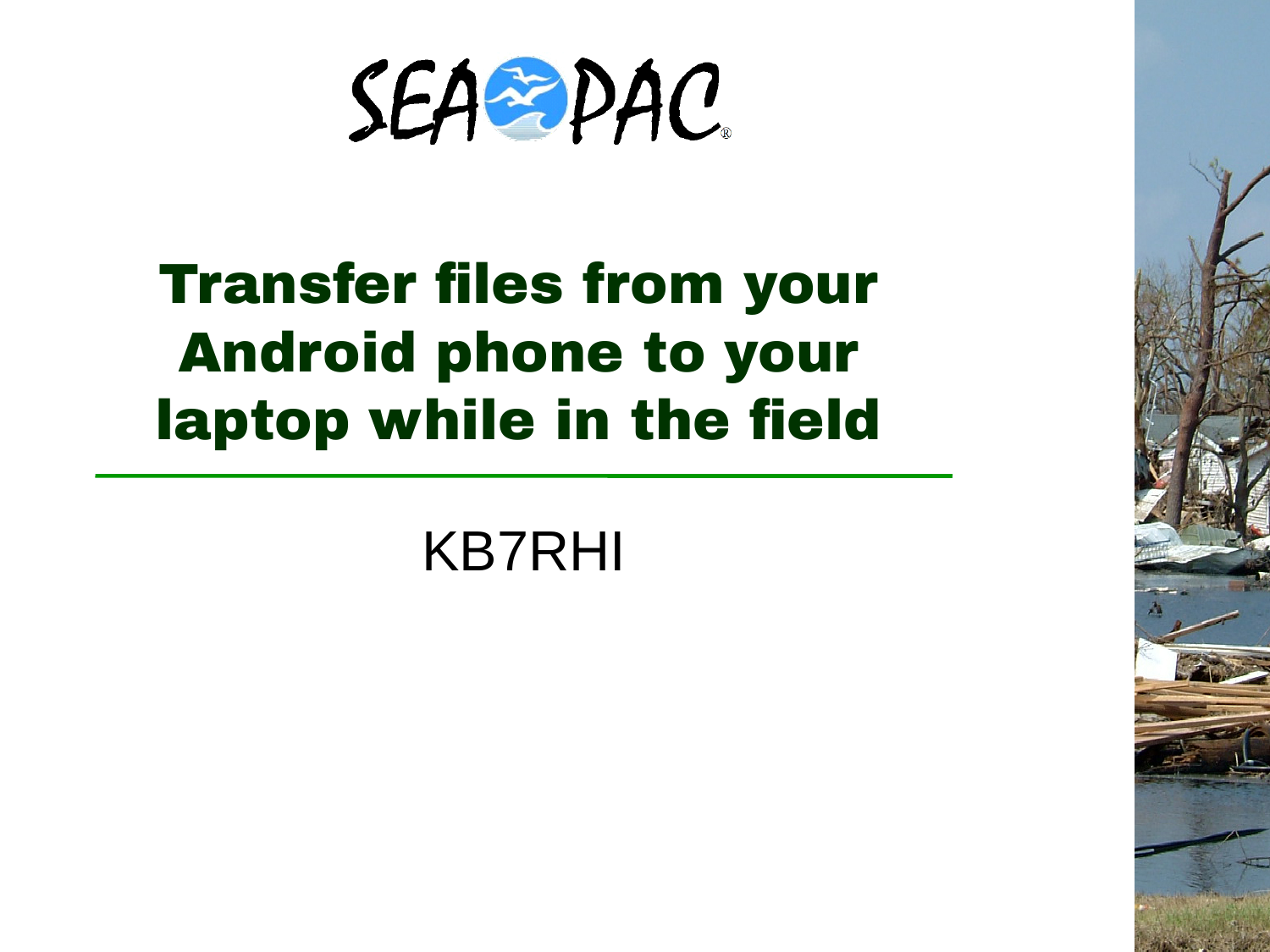

# Transfer files from your Android phone to your laptop while in the field
KB7RHI